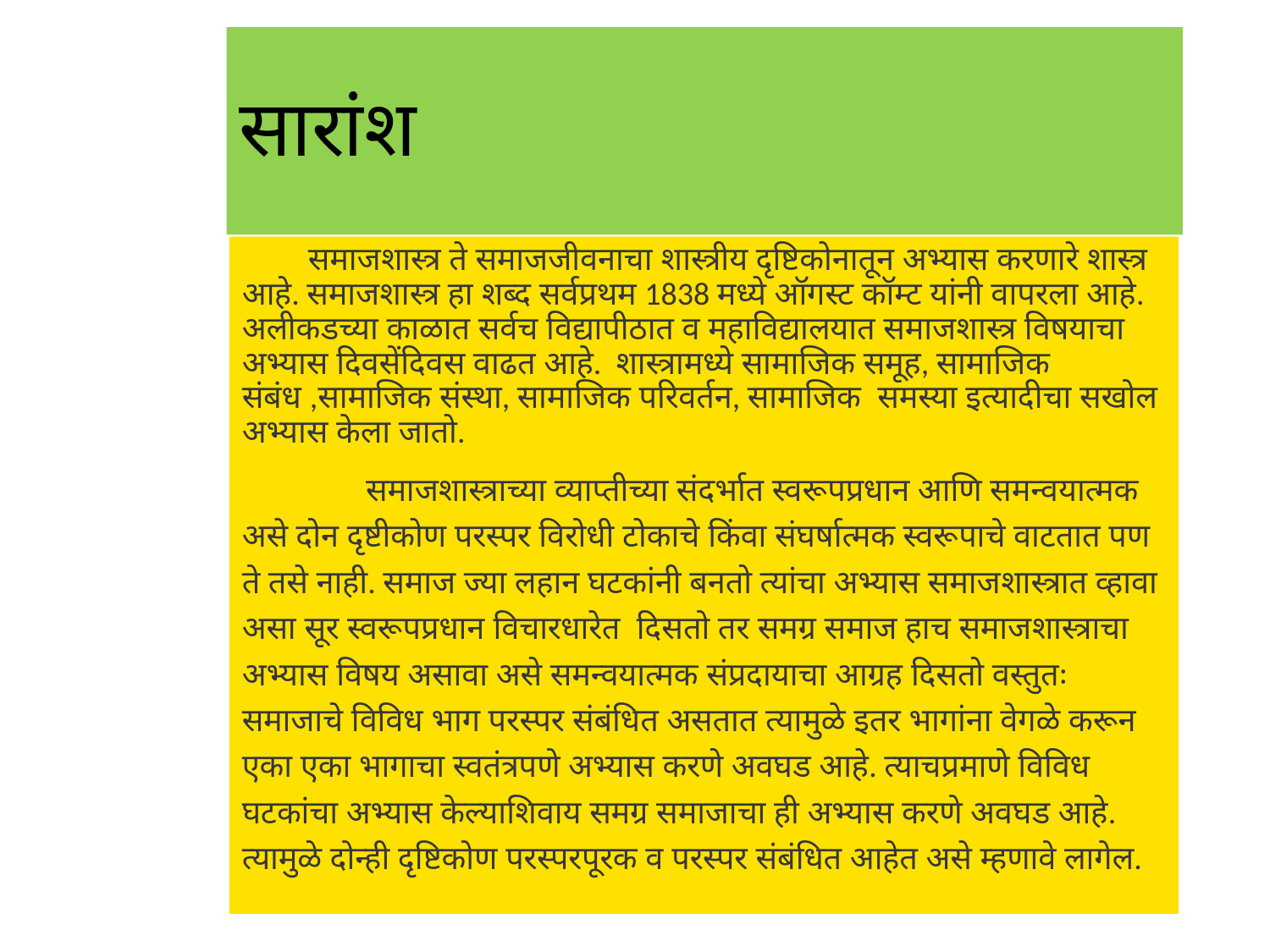

# सारांश
        समाजशास्त्र ते समाजजीवनाचा शास्त्रीय दृष्टिकोनातून अभ्यास करणारे शास्त्र आहे. समाजशास्त्र हा शब्द सर्वप्रथम 1838 मध्ये ऑगस्ट कॉम्ट यांनी वापरला आहे. अलीकडच्या काळात सर्वच विद्यापीठात व महाविद्यालयात समाजशास्त्र विषयाचा अभ्यास दिवसेंदिवस वाढत आहे.  शास्त्रामध्ये सामाजिक समूह, सामाजिक संबंध ,सामाजिक संस्था, सामाजिक परिवर्तन, सामाजिक  समस्या इत्यादीचा सखोल अभ्यास केला जातो.
               समाजशास्त्राच्या व्याप्तीच्या संदर्भात स्वरूपप्रधान आणि समन्वयात्मक असे दोन दृष्टीकोण परस्पर विरोधी टोकाचे किंवा संघर्षात्मक स्वरूपाचे वाटतात पण ते तसे नाही. समाज ज्या लहान घटकांनी बनतो त्यांचा अभ्यास समाजशास्त्रात व्हावा असा सूर स्वरूपप्रधान विचारधारेत  दिसतो तर समग्र समाज हाच समाजशास्त्राचा अभ्यास विषय असावा असे समन्वयात्मक संप्रदायाचा आग्रह दिसतो वस्तुतः समाजाचे विविध भाग परस्पर संबंधित असतात त्यामुळे इतर भागांना वेगळे करून एका एका भागाचा स्वतंत्रपणे अभ्यास करणे अवघड आहे. त्याचप्रमाणे विविध घटकांचा अभ्यास केल्याशिवाय समग्र समाजाचा ही अभ्यास करणे अवघड आहे. त्यामुळे दोन्ही दृष्टिकोण परस्परपूरक व परस्पर संबंधित आहेत असे म्हणावे लागेल.